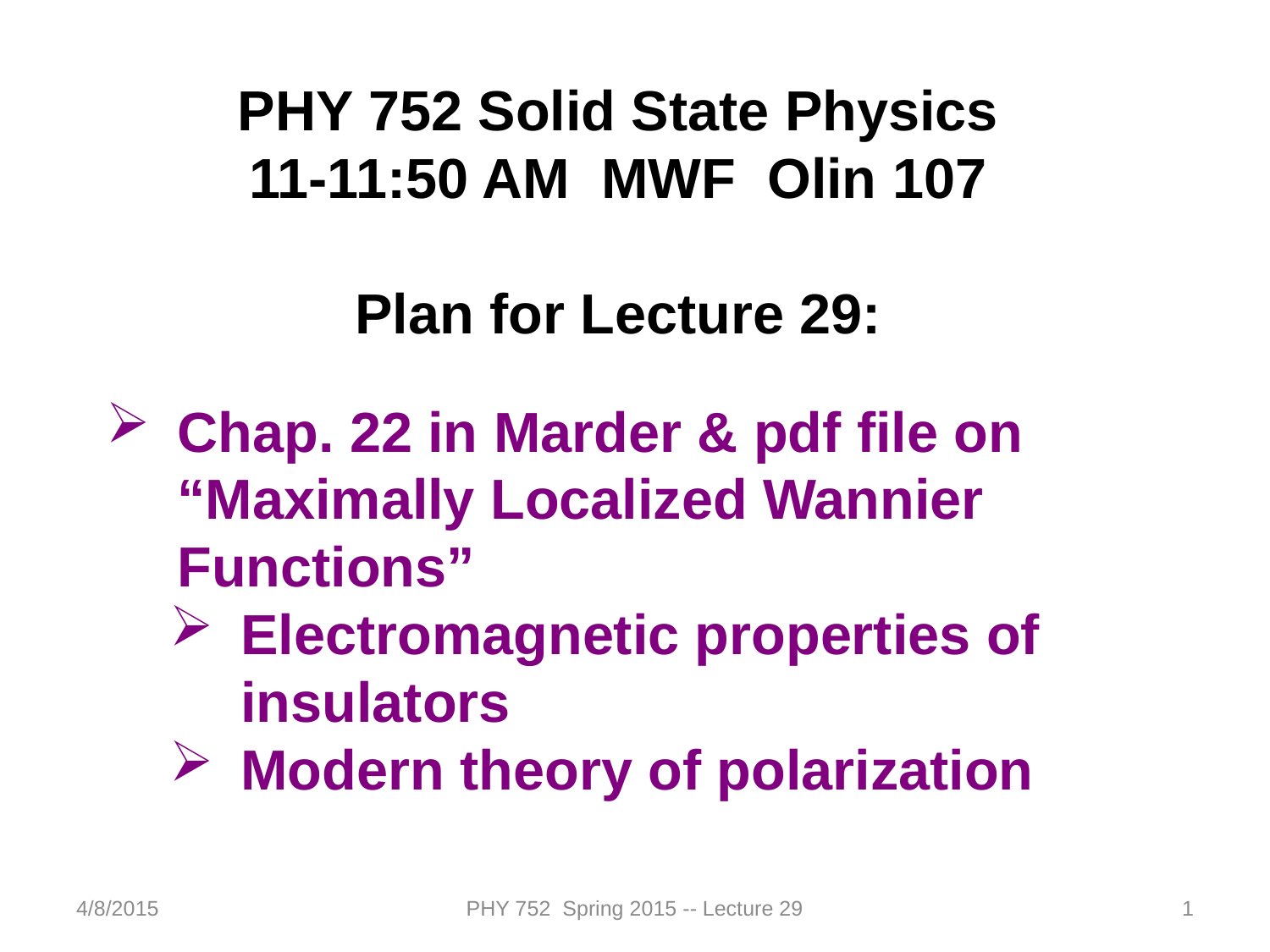

PHY 752 Solid State Physics
11-11:50 AM  MWF  Olin 107

Plan for Lecture 29:

Chap. 22 in Marder & pdf file on “Maximally Localized Wannier Functions”
Electromagnetic properties of insulators
Modern theory of polarization
4/8/2015
PHY 752  Spring 2015 -- Lecture 29
1